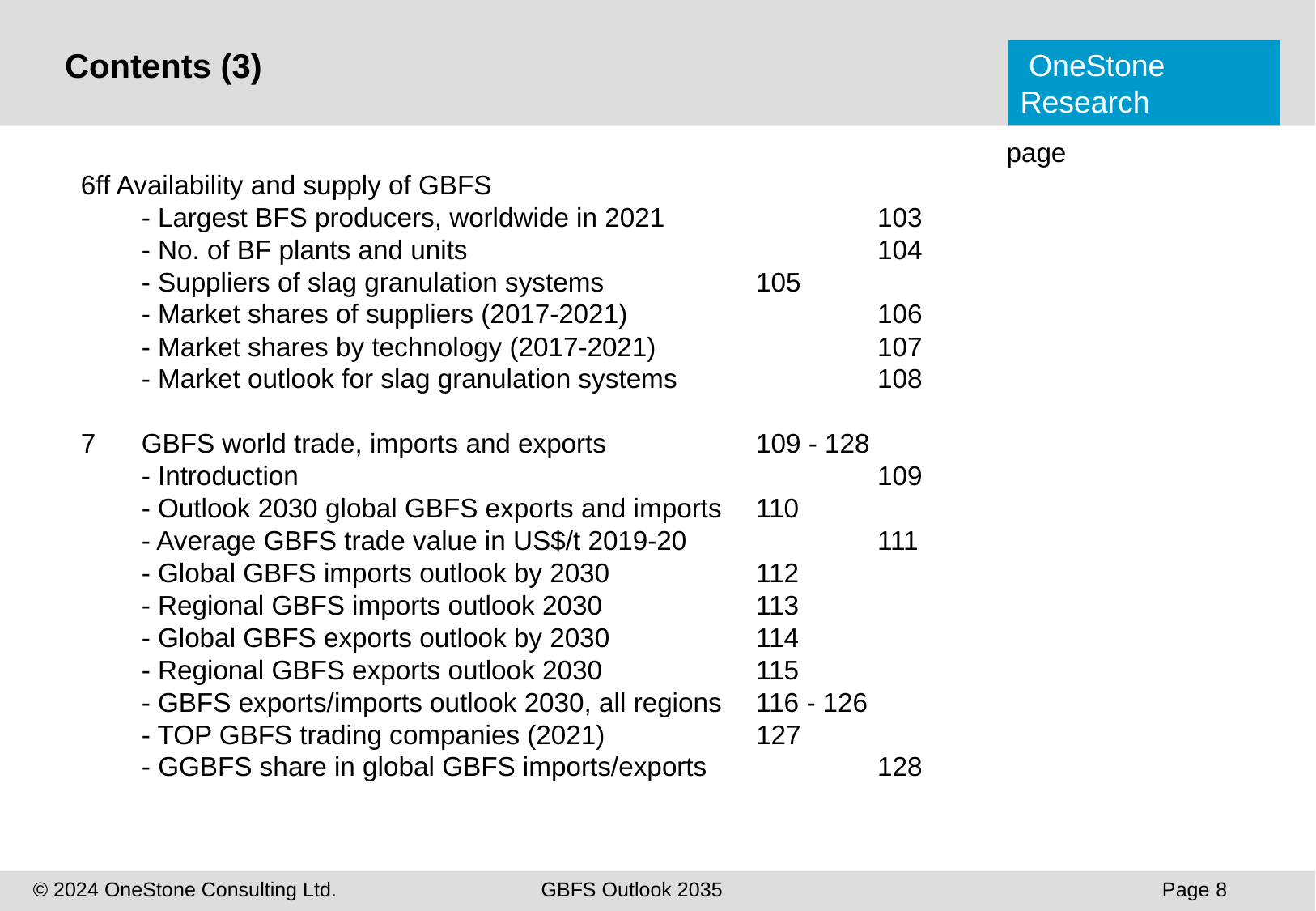

Contents (3)
								  page
6ff Availability and supply of GBFS
	- Largest BFS producers, worldwide in 2021		 103
	- No. of BF plants and units				 104
	- Suppliers of slag granulation systems		 105
	- Market shares of suppliers (2017-2021)		 106
	- Market shares by technology (2017-2021)		 107
	- Market outlook for slag granulation systems 		 108

7 	GBFS world trade, imports and exports 		 109 - 128
	- Introduction					 109
	- Outlook 2030 global GBFS exports and imports	 110
	- Average GBFS trade value in US$/t 2019-20		 111
	- Global GBFS imports outlook by 2030		 112
	- Regional GBFS imports outlook 2030		 113
	- Global GBFS exports outlook by 2030		 114
	- Regional GBFS exports outlook 2030		 115
	- GBFS exports/imports outlook 2030, all regions	 116 - 126
	- TOP GBFS trading companies (2021) 		 127
	- GGBFS share in global GBFS imports/exports		 128